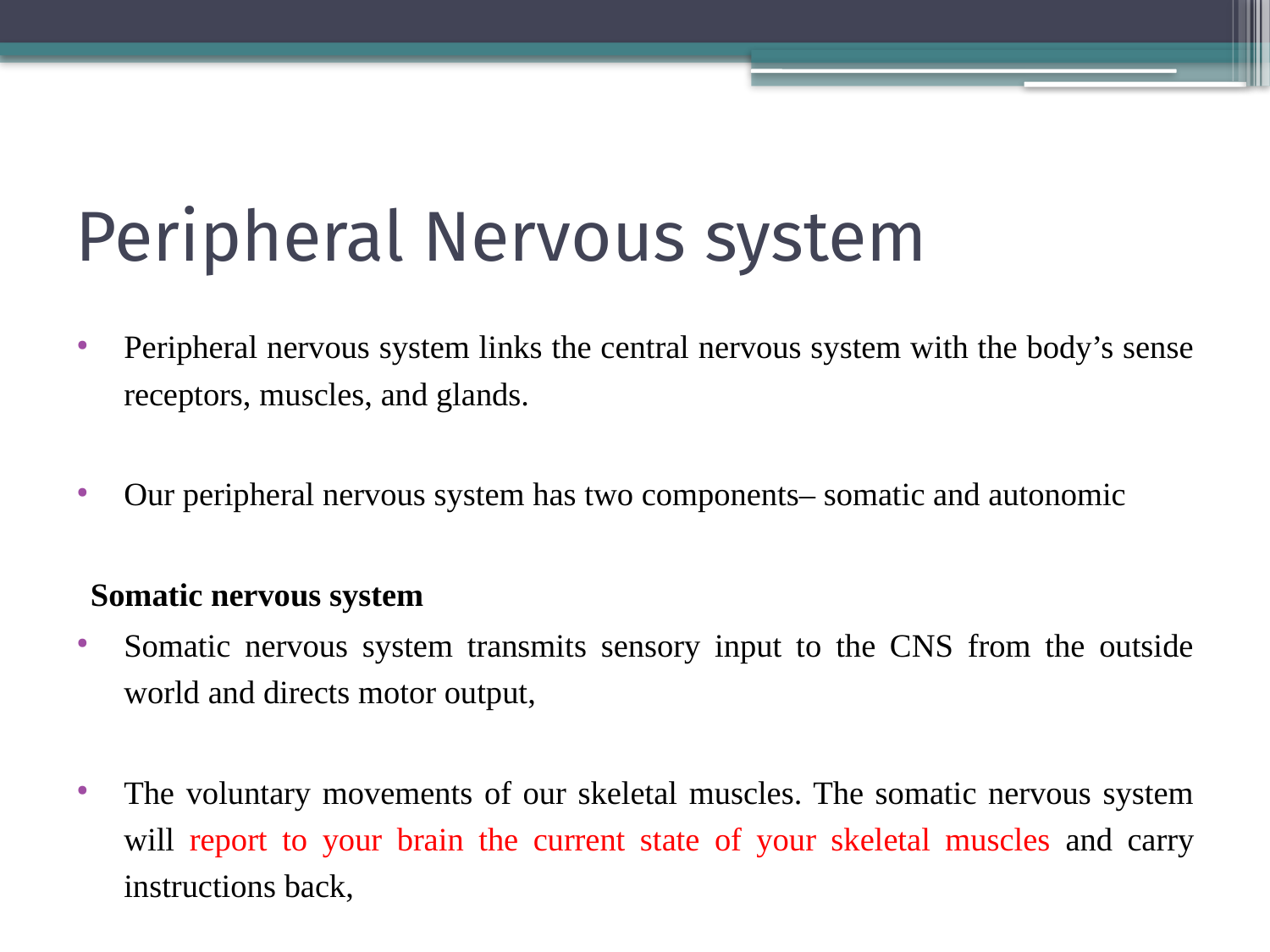

# Peripheral Nervous system
Peripheral nervous system links the central nervous system with the body’s sense receptors, muscles, and glands.

Our peripheral nervous system has two components– somatic and autonomic

Somatic nervous system
Somatic nervous system transmits sensory input to the CNS from the outside world and directs motor output,

The voluntary movements of our skeletal muscles. The somatic nervous system will report to your brain the current state of your skeletal muscles and carry instructions back,